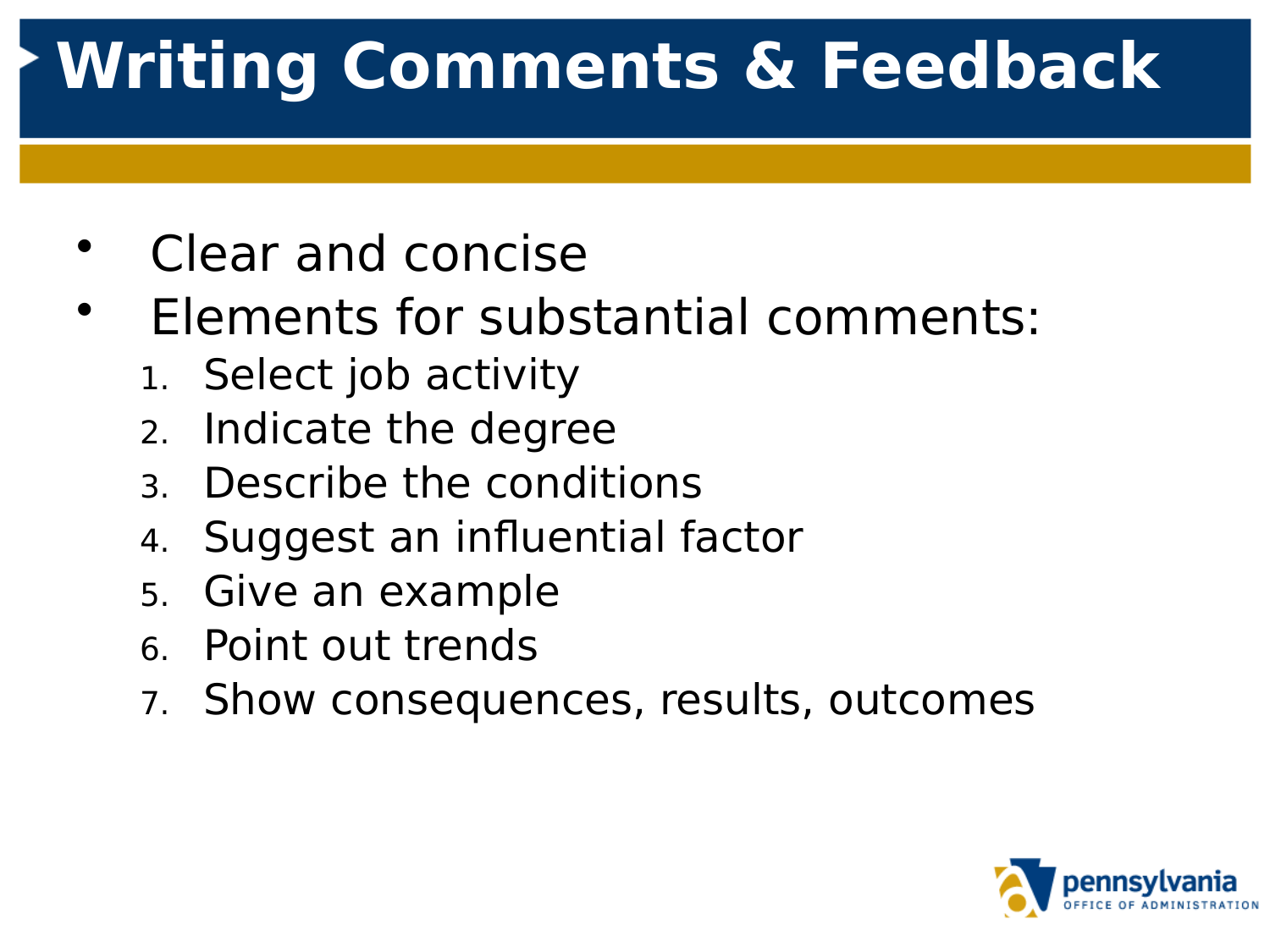

# Writing Comments & Feedback
Clear and concise
Elements for substantial comments:
Select job activity
Indicate the degree
Describe the conditions
Suggest an influential factor
Give an example
Point out trends
Show consequences, results, outcomes